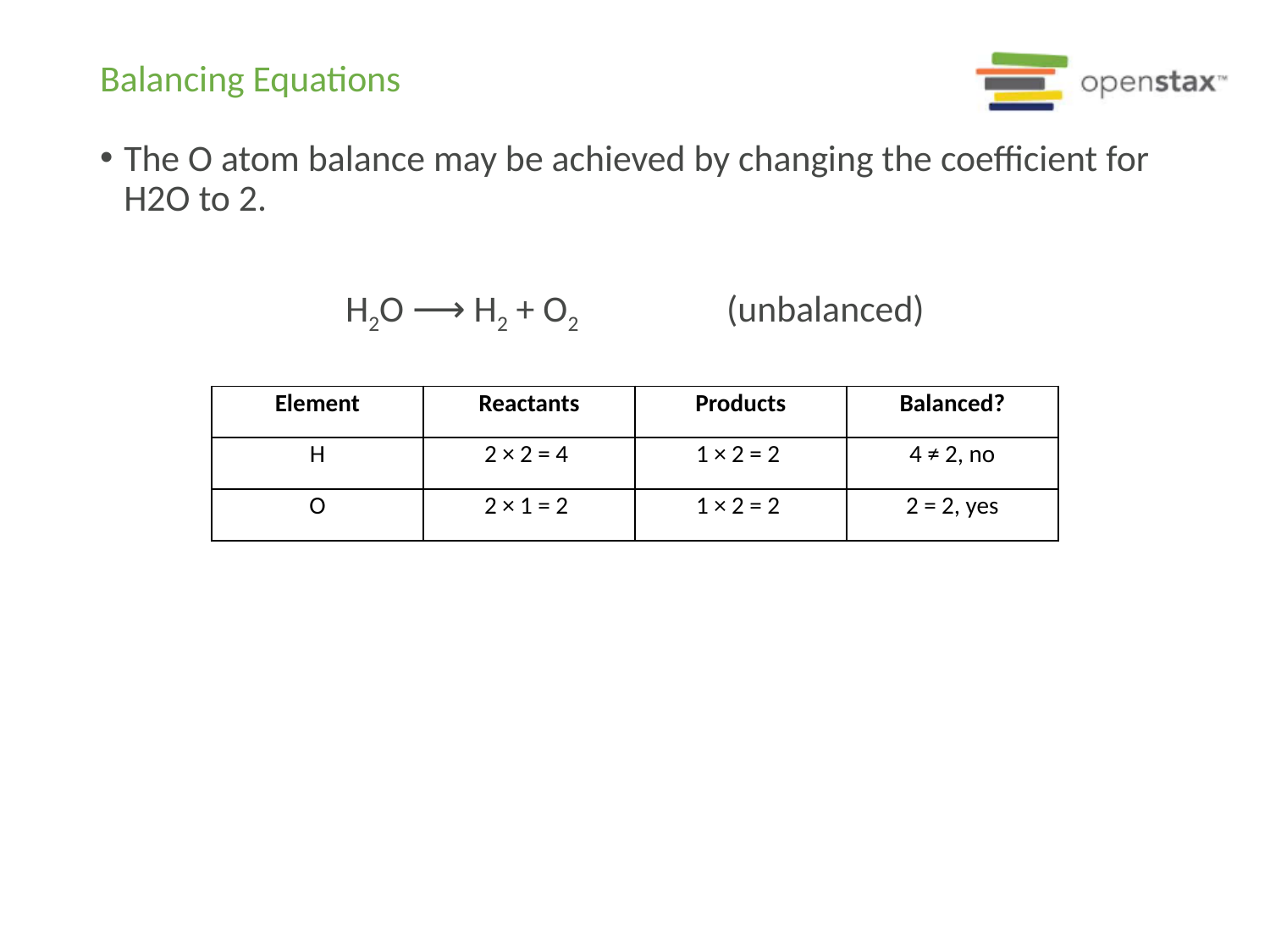

# Balancing Equations
The O atom balance may be achieved by changing the coefficient for H2O to 2.

H2O ⟶ H2 + O2		(unbalanced)

| Element | Reactants | Products | Balanced? |
| --- | --- | --- | --- |
| H | 2 × 2 = 4 | 1 × 2 = 2 | 4 ≠ 2, no |
| O | 2 × 1 = 2 | 1 × 2 = 2 | 2 = 2, yes |